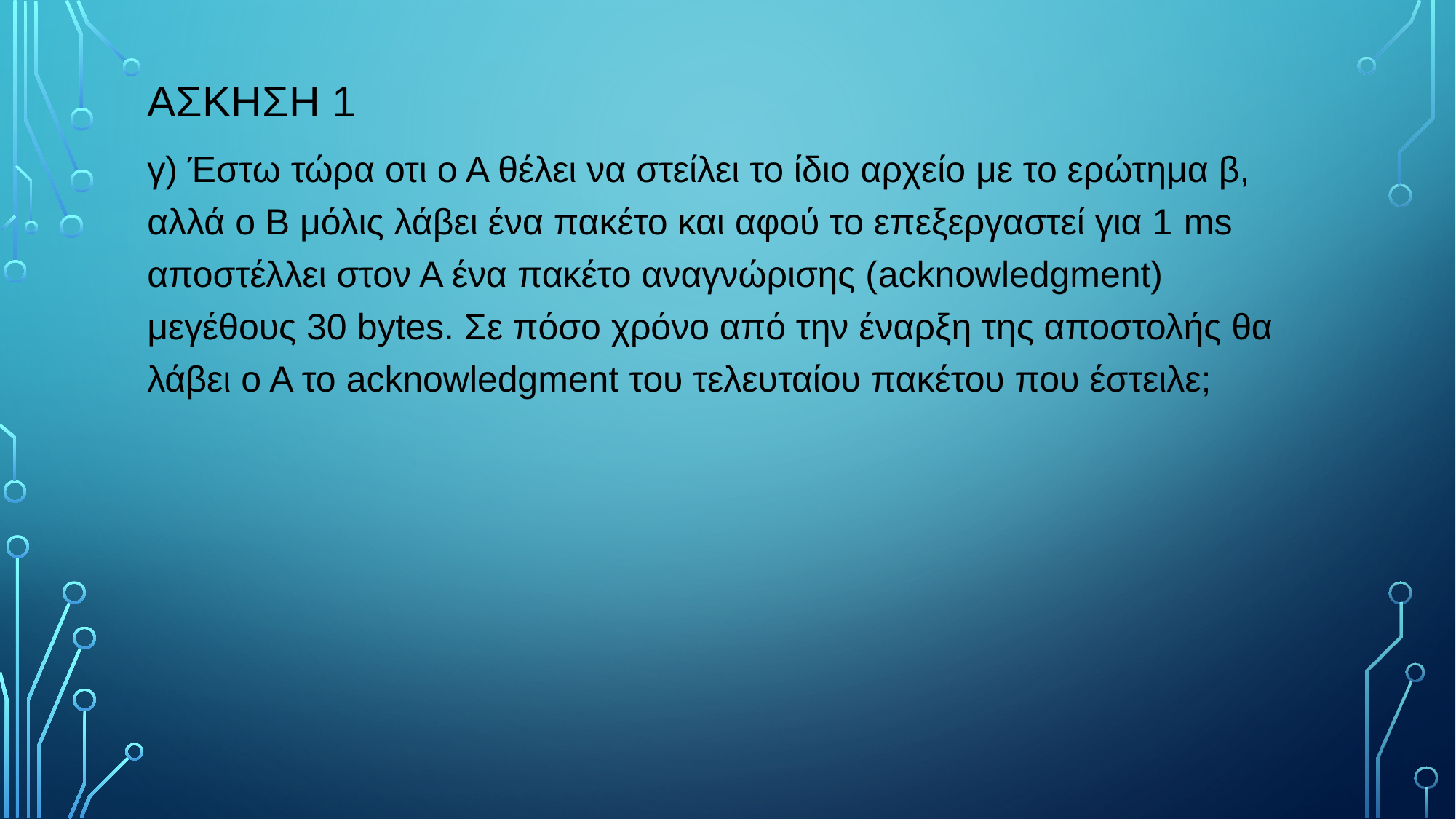

# Ασκηση 1
γ) Έστω τώρα οτι ο Α θέλει να στείλει το ίδιο αρχείο με το ερώτημα β, αλλά ο Β μόλις λάβει ένα πακέτο και αφού το επεξεργαστεί για 1 ms αποστέλλει στον Α ένα πακέτο αναγνώρισης (acknowledgment) μεγέθους 30 bytes. Σε πόσο χρόνο από την έναρξη της αποστολής θα λάβει ο Α το acknowledgment του τελευταίου πακέτου που έστειλε;